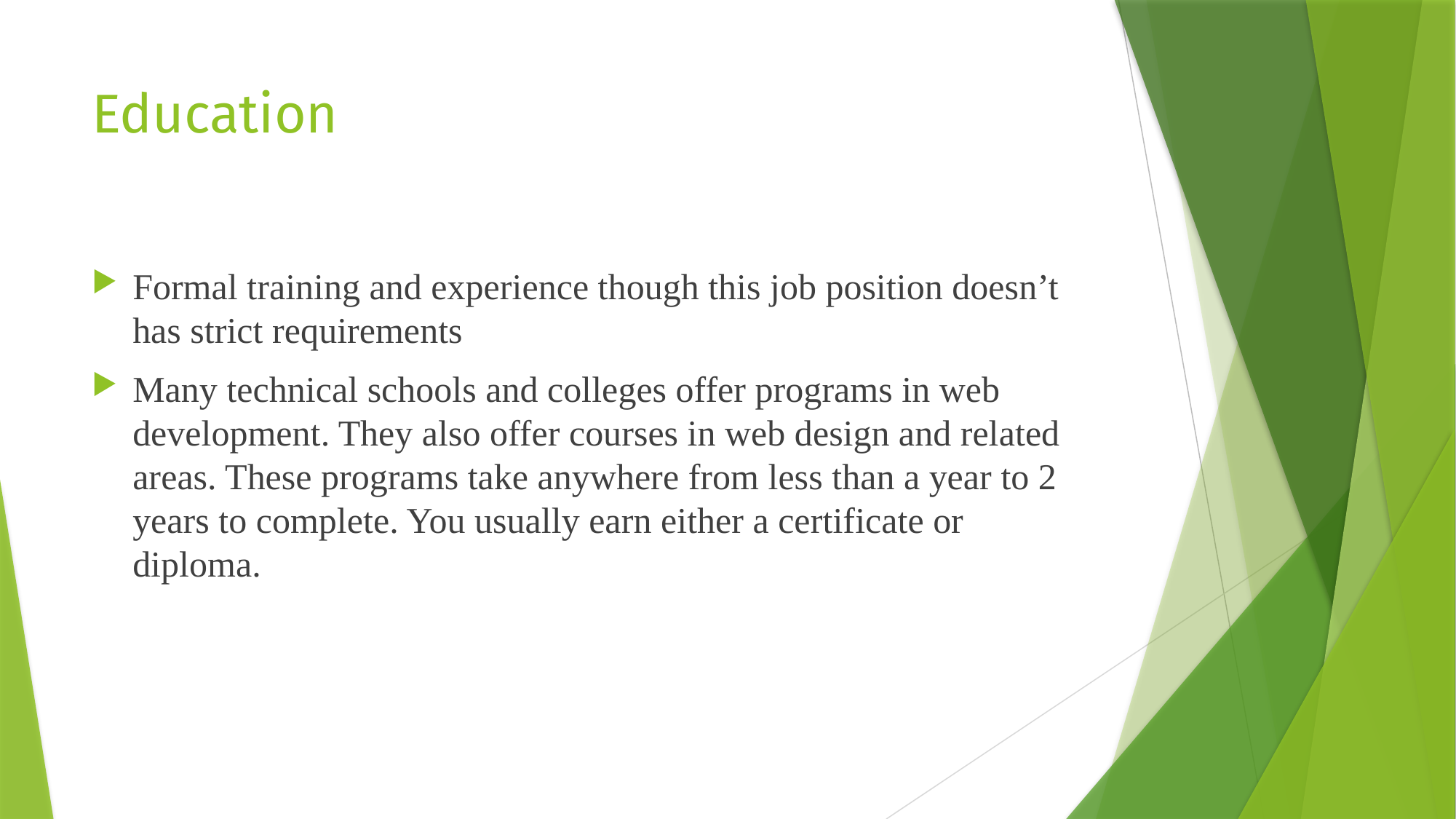

# Education
Formal training and experience though this job position doesn’t has strict requirements
Many technical schools and colleges offer programs in web development. They also offer courses in web design and related areas. These programs take anywhere from less than a year to 2 years to complete. You usually earn either a certificate or diploma.